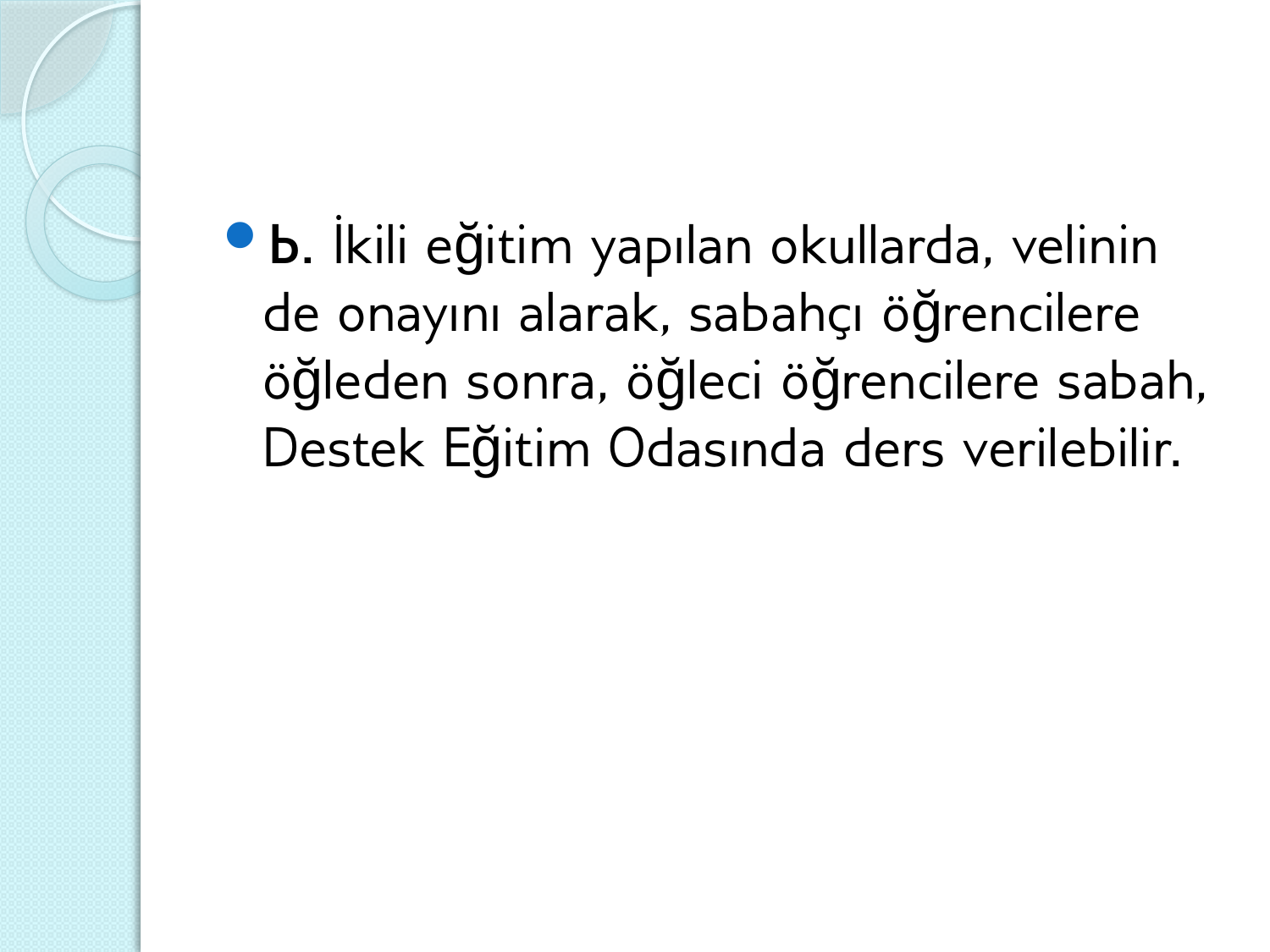

b. İkili eğitim yapılan okullarda, velinin de onayını alarak, sabahçı öğrencilere öğleden sonra, öğleci öğrencilere sabah, Destek Eğitim Odasında ders verilebilir.